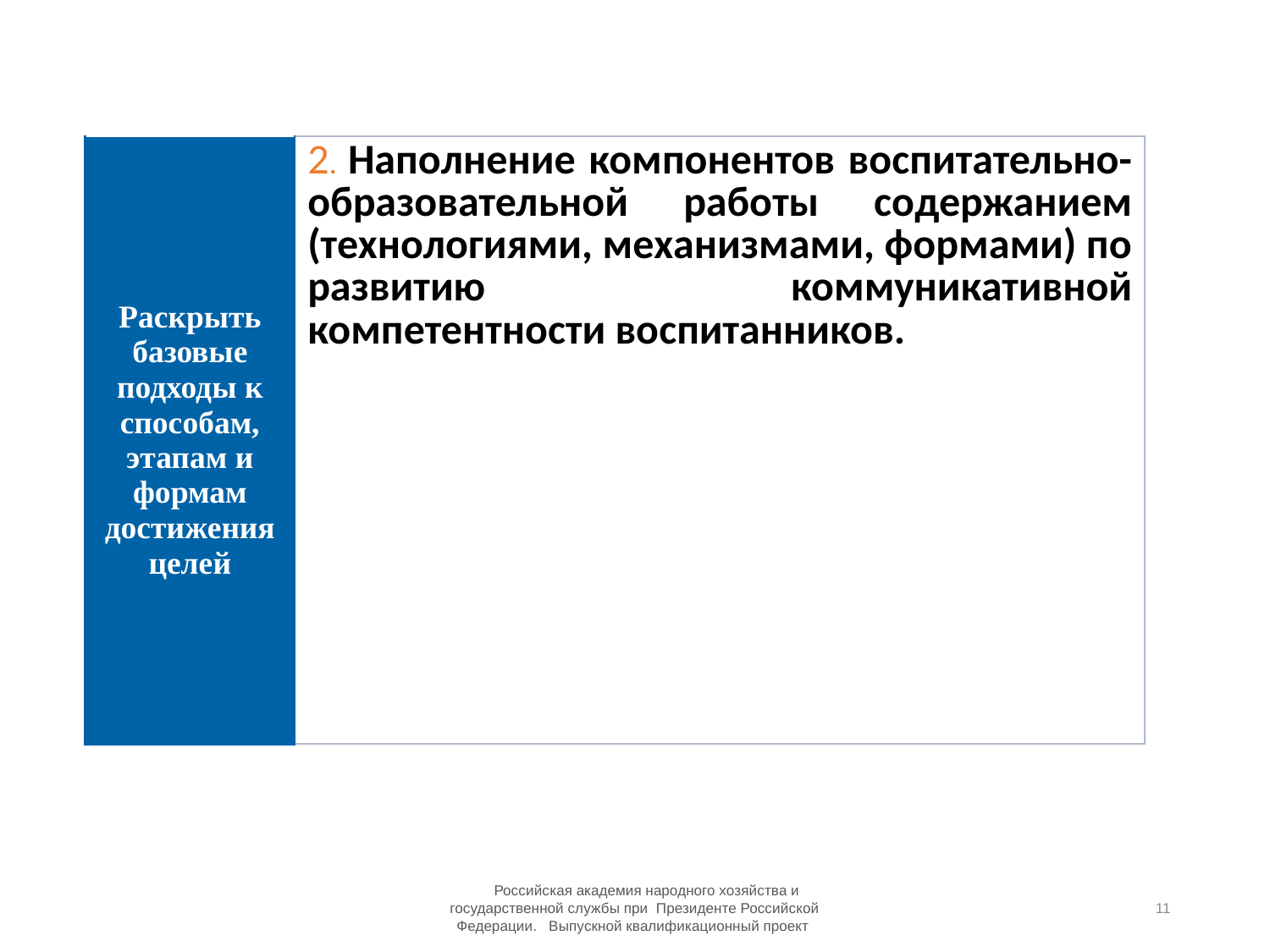

| Раскрыть базовые подходы к способам, этапам и формам достижения целей | 2. Наполнение компонентов воспитательно-образовательной работы содержанием (технологиями, механизмами, формами) по развитию коммуникативной компетентности воспитанников. |
| --- | --- |
      Российская академия народного хозяйства и государственной службы при  Президенте Российской Федерации.   Выпускной квалификационный проект
11